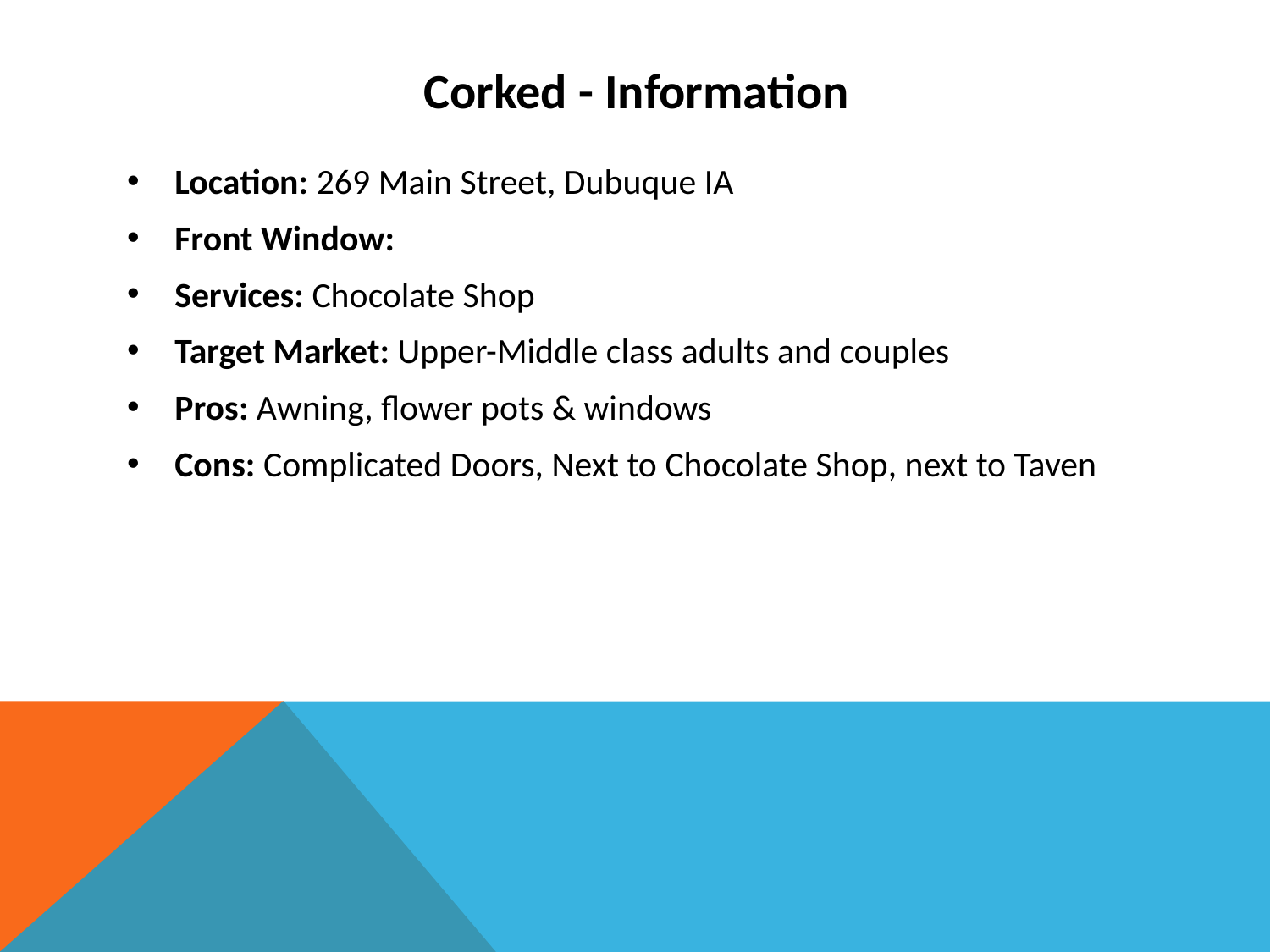

# Corked - Information
Location: 269 Main Street, Dubuque IA
Front Window:
Services: Chocolate Shop
Target Market: Upper-Middle class adults and couples
Pros: Awning, flower pots & windows
Cons: Complicated Doors, Next to Chocolate Shop, next to Taven